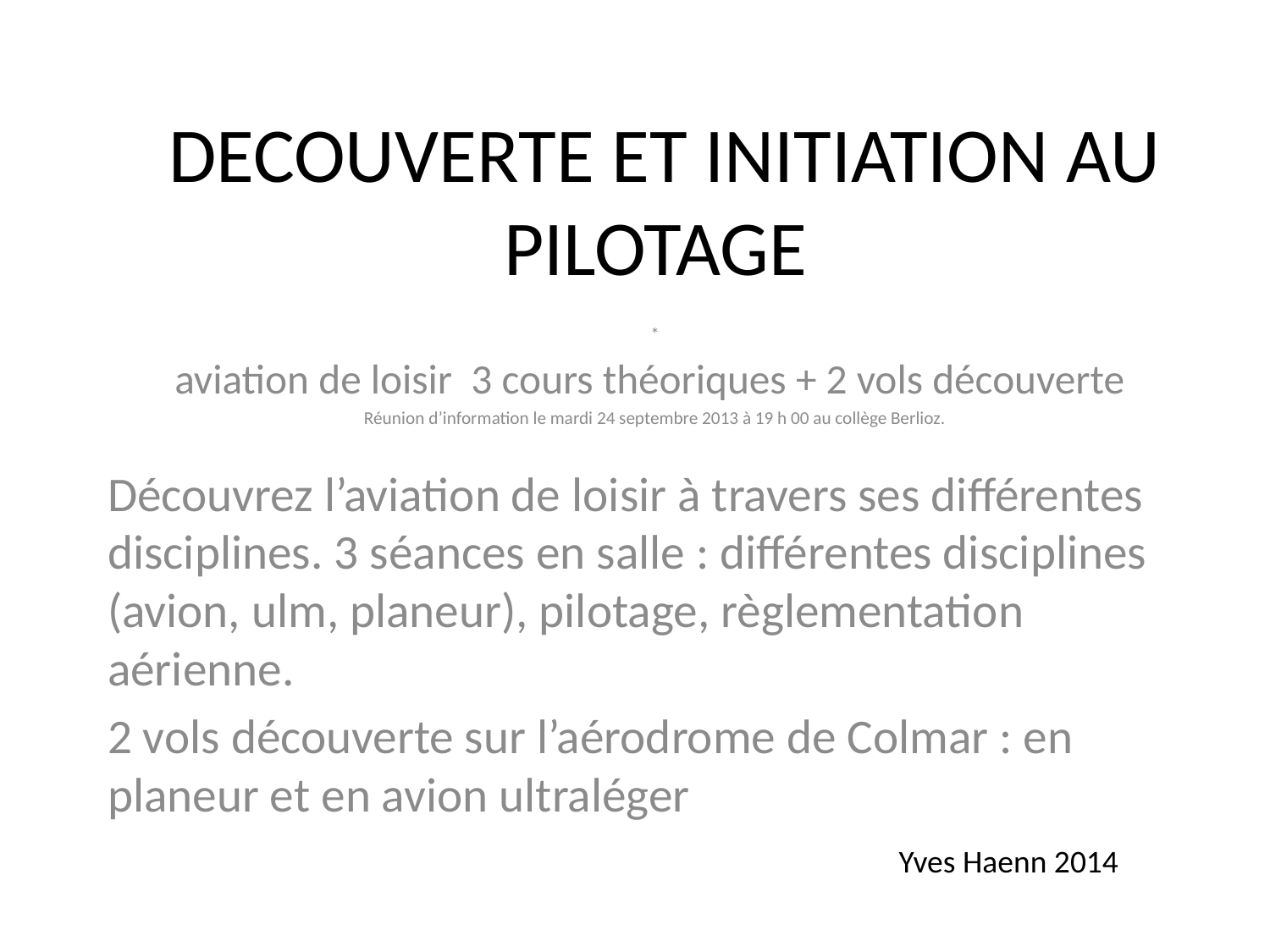

# DECOUVERTE ET INITIATION AU PILOTAGE
*
aviation de loisir  3 cours théoriques + 2 vols découverte
Réunion d’information le mardi 24 septembre 2013 à 19 h 00 au collège Berlioz.

Découvrez l’aviation de loisir à travers ses différentes disciplines. 3 séances en salle : différentes disciplines (avion, ulm, planeur), pilotage, règlementation aérienne.
2 vols découverte sur l’aérodrome de Colmar : en planeur et en avion ultraléger

Yves Haenn 2014